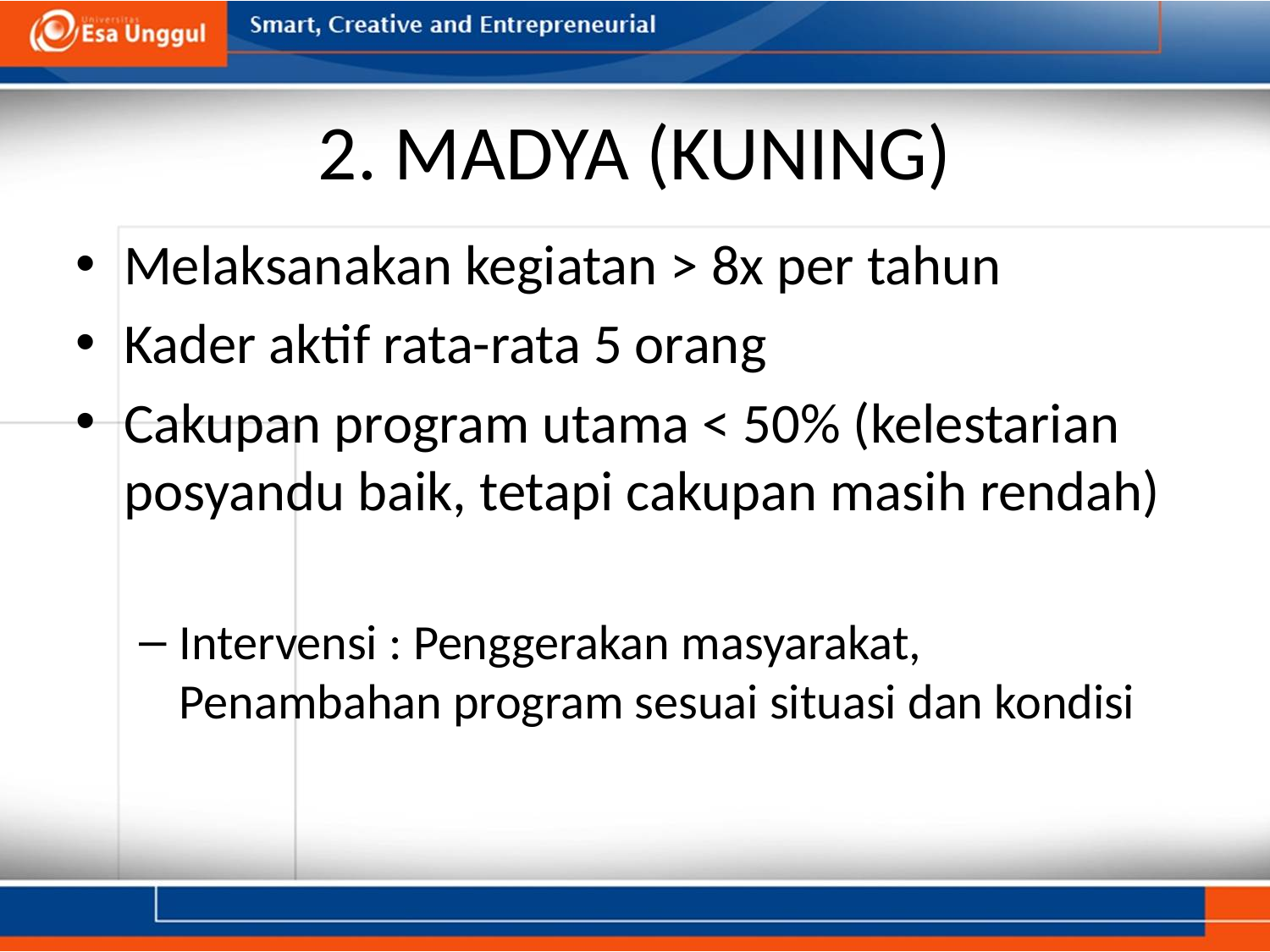

# 2. MADYA (KUNING)
Melaksanakan kegiatan > 8x per tahun
Kader aktif rata-rata 5 orang
Cakupan program utama < 50% (kelestarian posyandu baik, tetapi cakupan masih rendah)

Intervensi : Penggerakan masyarakat, Penambahan program sesuai situasi dan kondisi